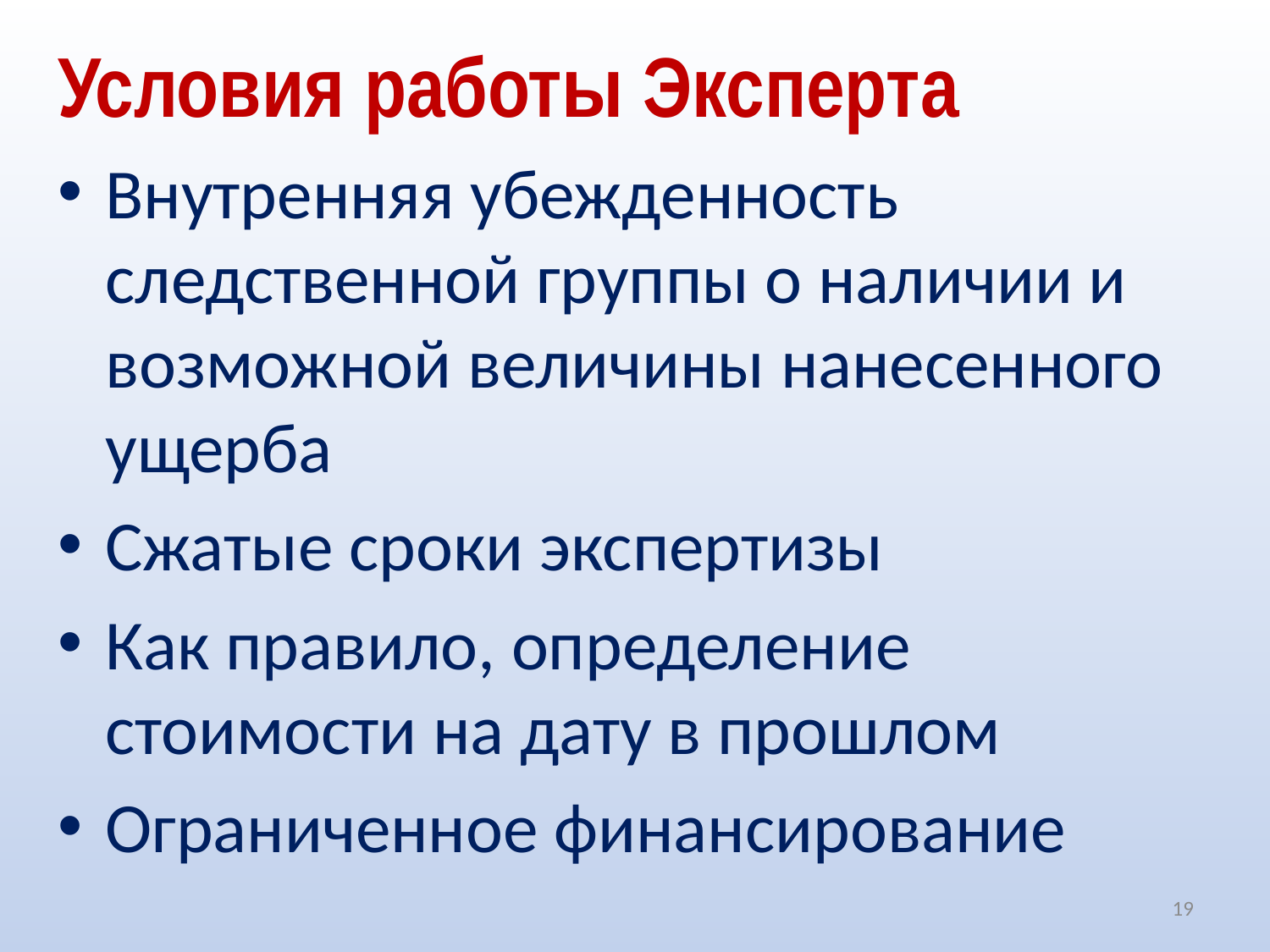

Условия работы Эксперта
Внутренняя убежденность следственной группы о наличии и возможной величины нанесенного ущерба
Сжатые сроки экспертизы
Как правило, определение стоимости на дату в прошлом
Ограниченное финансирование
19